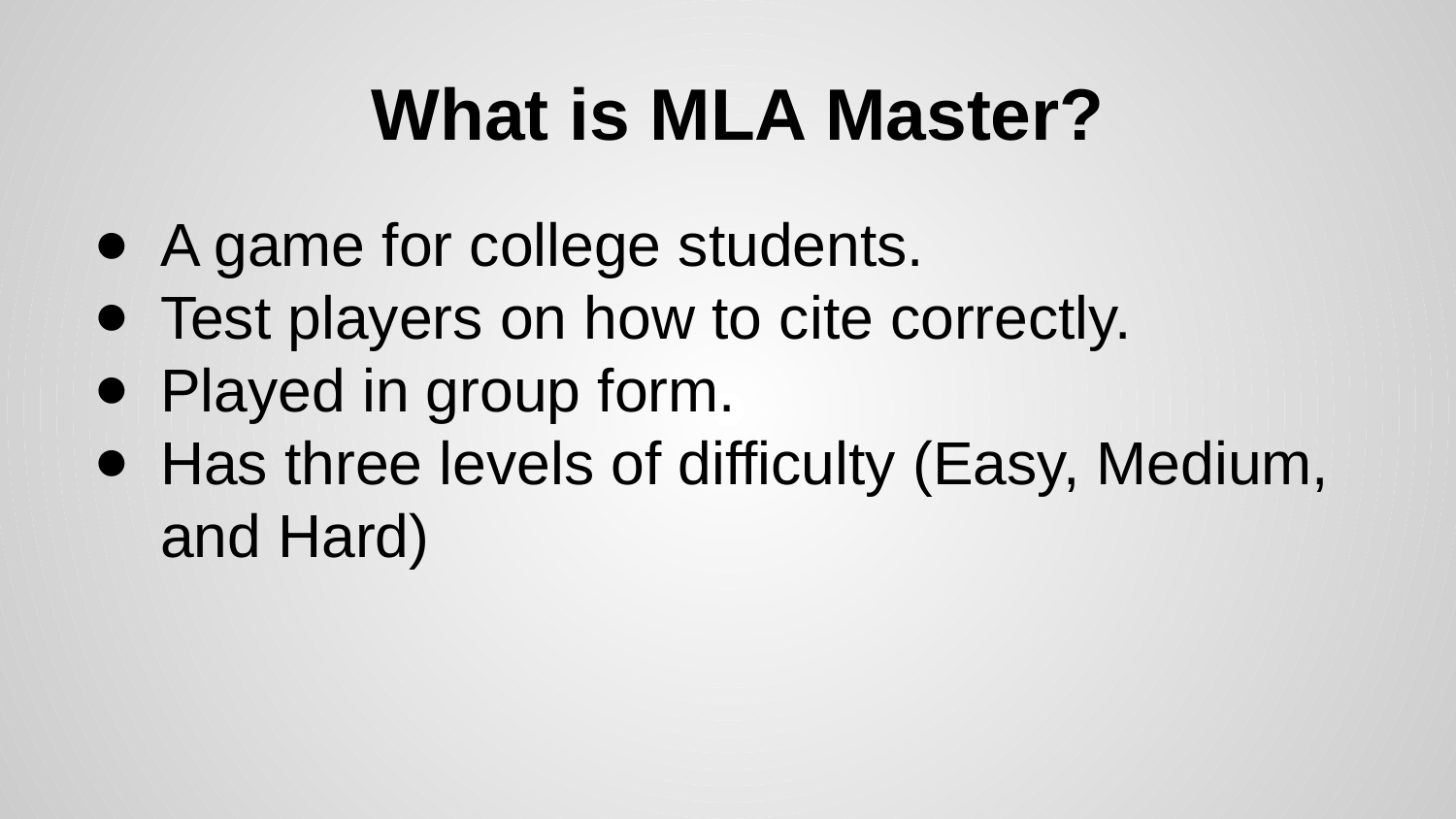

# What is MLA Master?
A game for college students.
Test players on how to cite correctly.
Played in group form.
Has three levels of difficulty (Easy, Medium, and Hard)